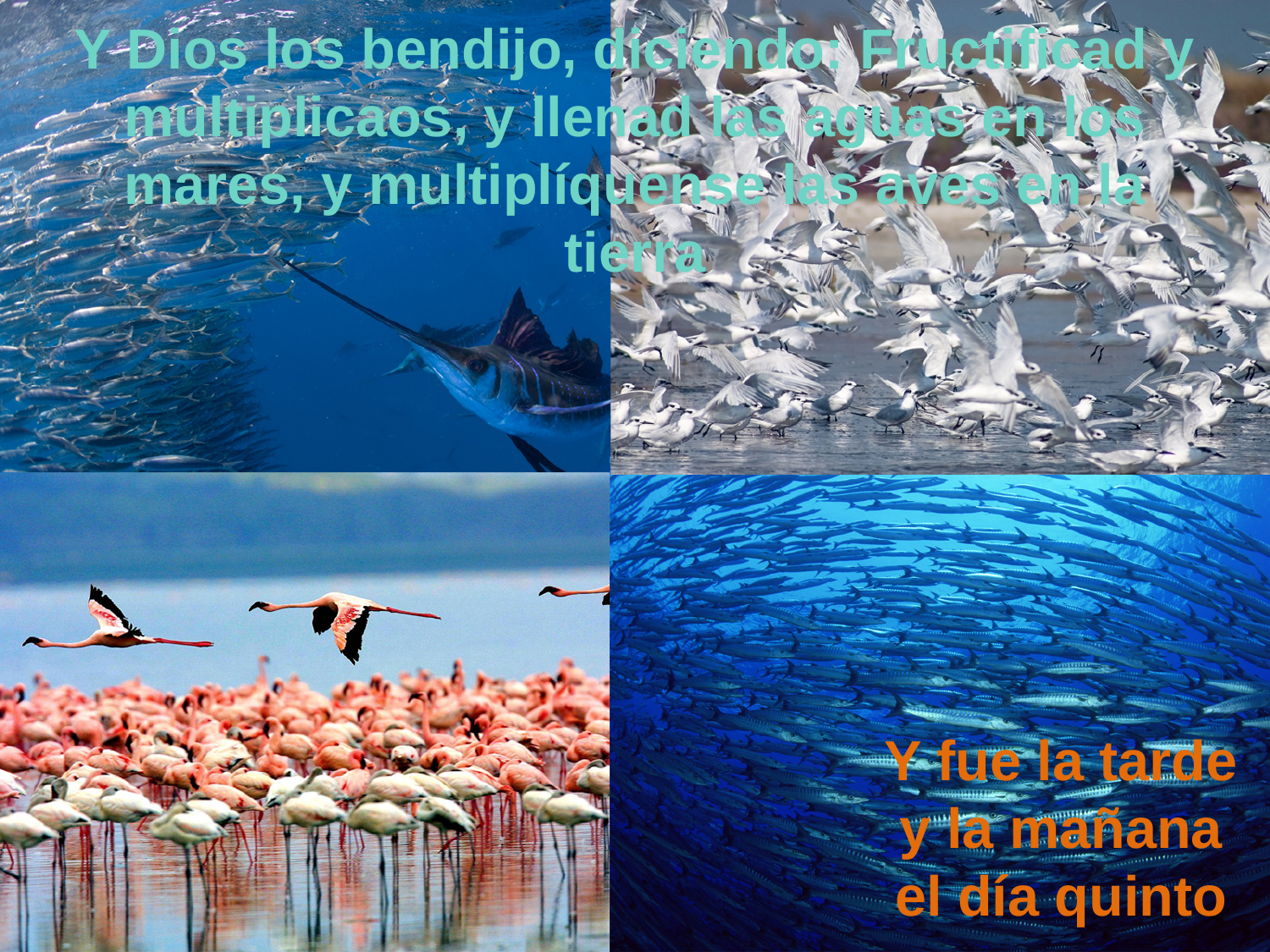

Y Dios los bendijo, diciendo: Fructificad y multiplicaos, y llenad las aguas en los mares, y multiplíquense las aves en la tierra
Y fue la tarde y la mañana el día quinto